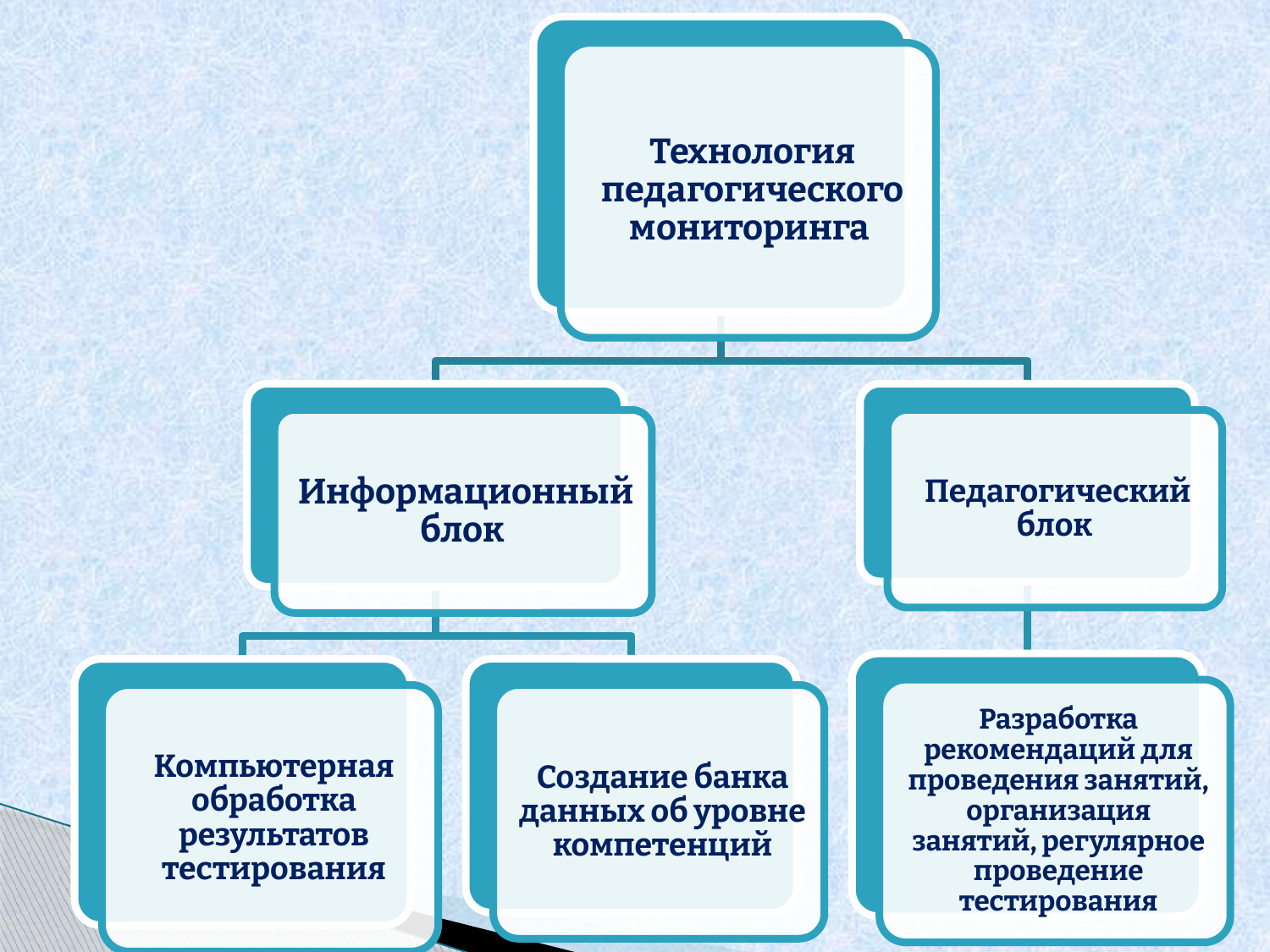

Технология педагогического мониторинга
Информационный блок
Компьютерная обработка результатов тестирования
Создание банка данных об уровне компетенций
Педагогический блок
Разработка рекомендаций для проведения занятий, организация занятий, регулярное проведение тестирования